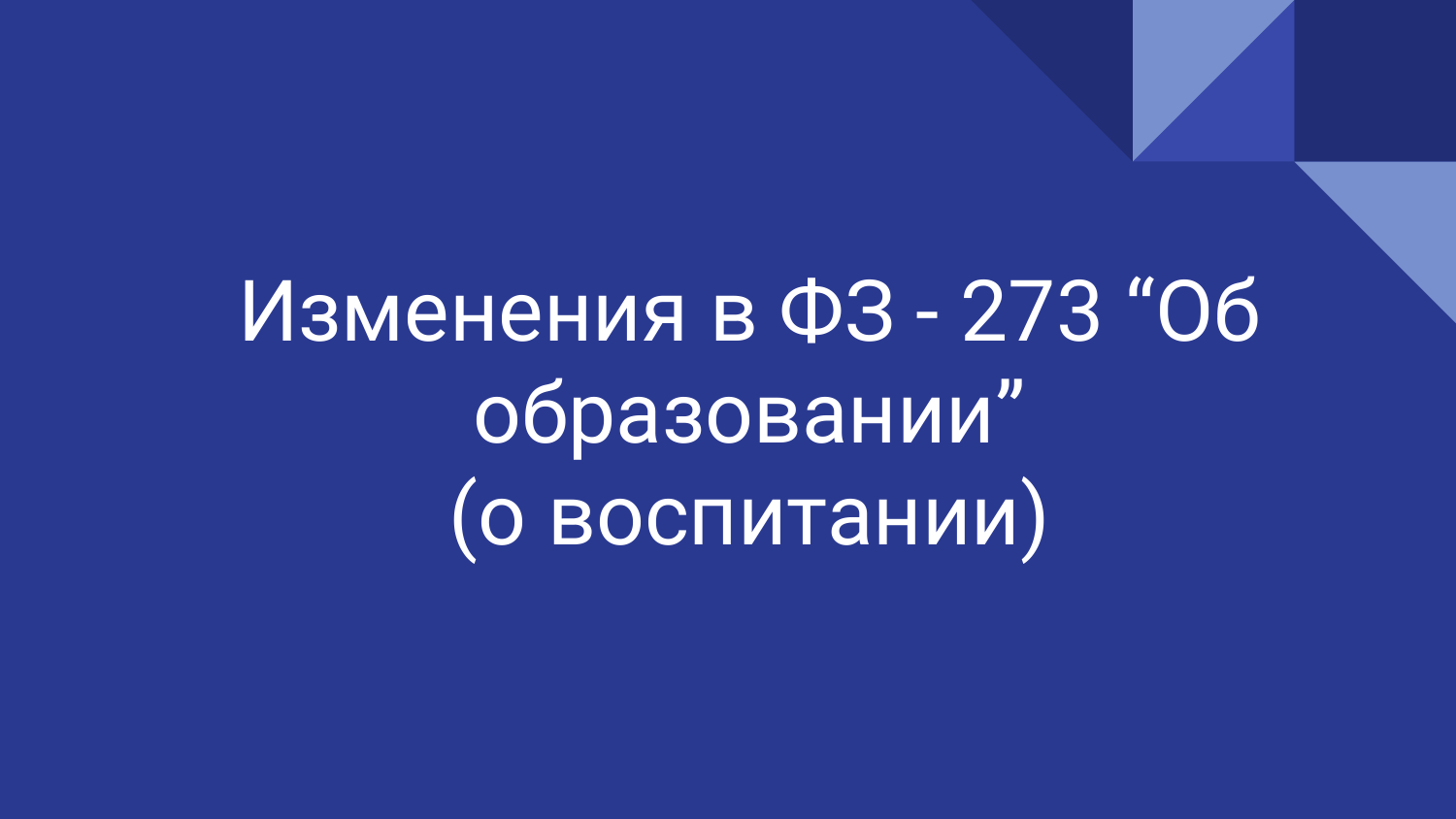

# Изменения в ФЗ - 273 “Об образовании”
(о воспитании)